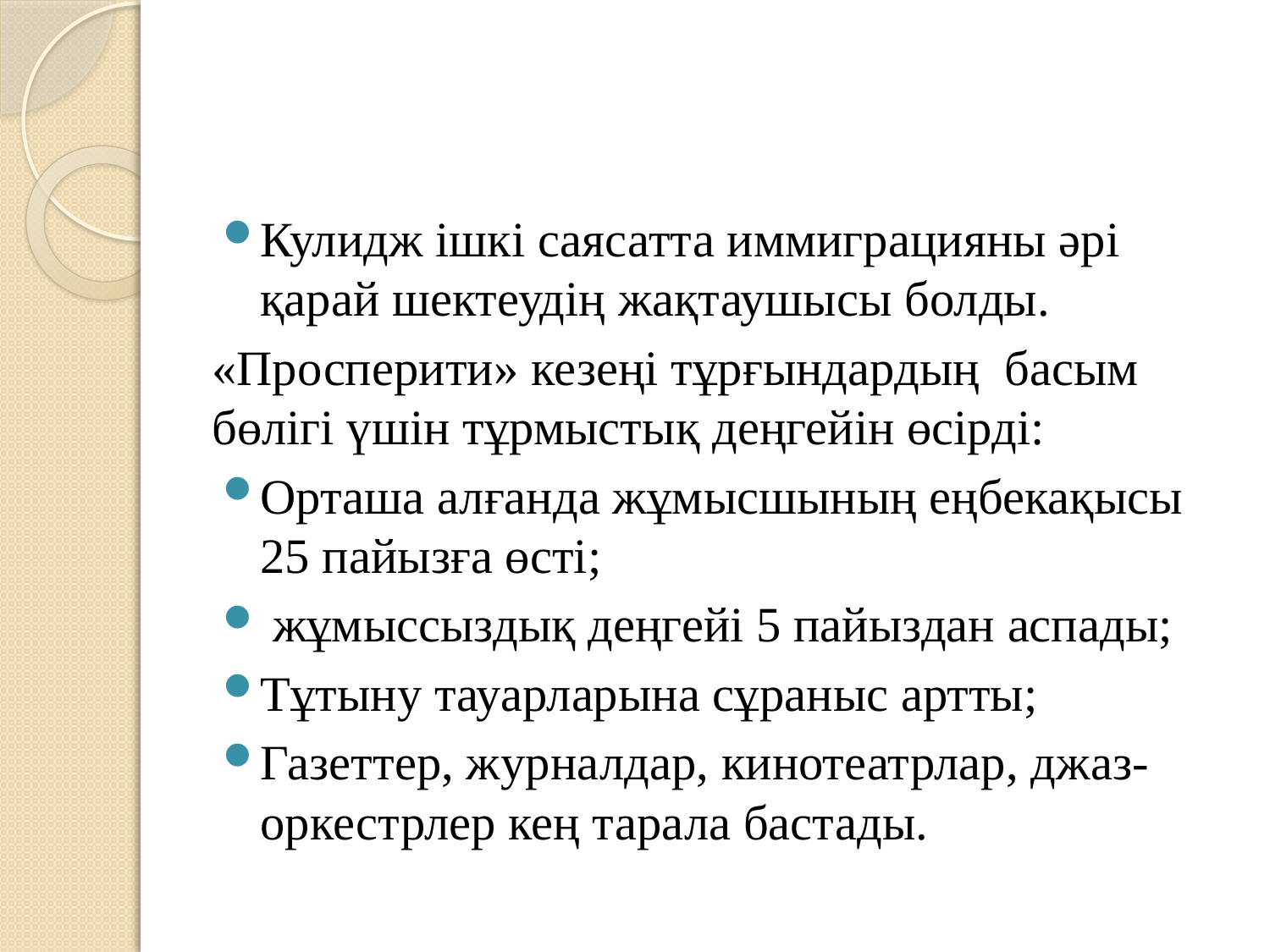

Кулидж ішкі саясатта иммиграцияны әрі қарай шектеудің жақтаушысы болды.
«Просперити» кезеңі тұрғындардың  басым бөлігі үшін тұрмыстық деңгейін өсірді:
Орташа алғанда жұмысшының еңбекақысы 25 пайызға өсті;
 жұмыссыздық деңгейі 5 пайыздан аспады;
Тұтыну тауарларына сұраныс артты;
Газеттер, журналдар, кинотеатрлар, джаз- оркестрлер кең тарала бастады.